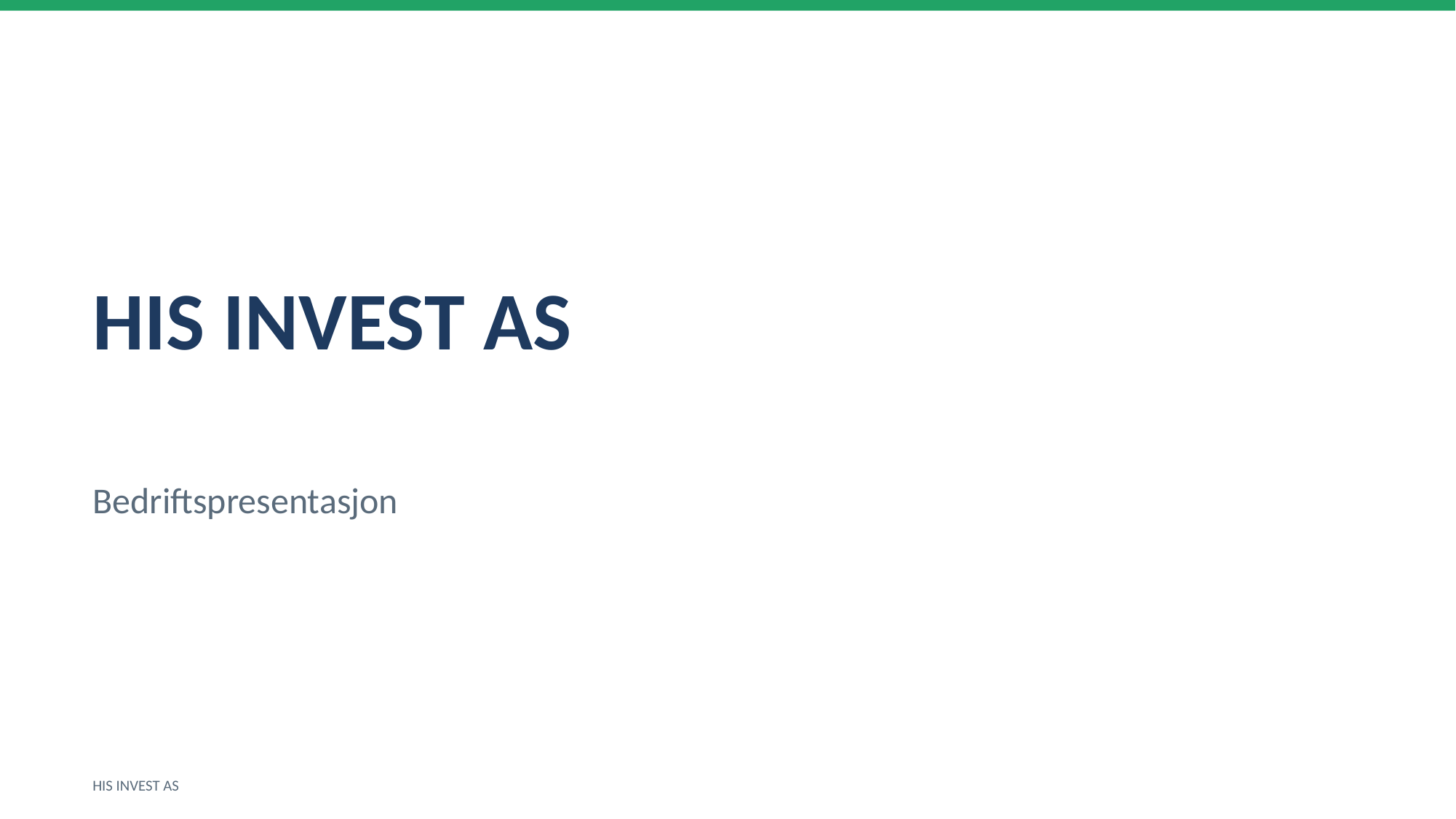

HIS INVEST AS
Bedriftspresentasjon
HIS INVEST AS